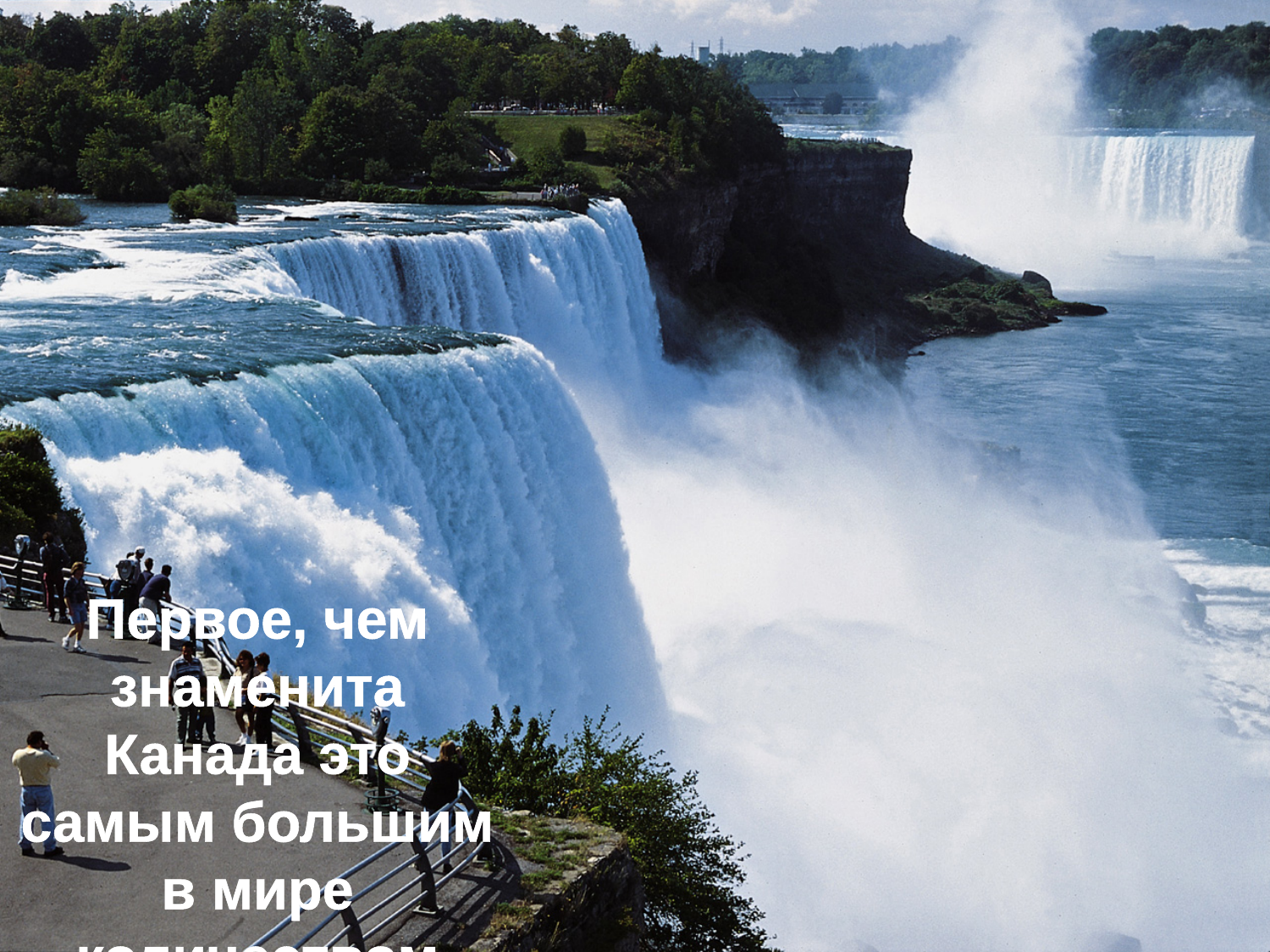

Первое, чем знаменита Канада это самым большим в мире количеством озер и рек.